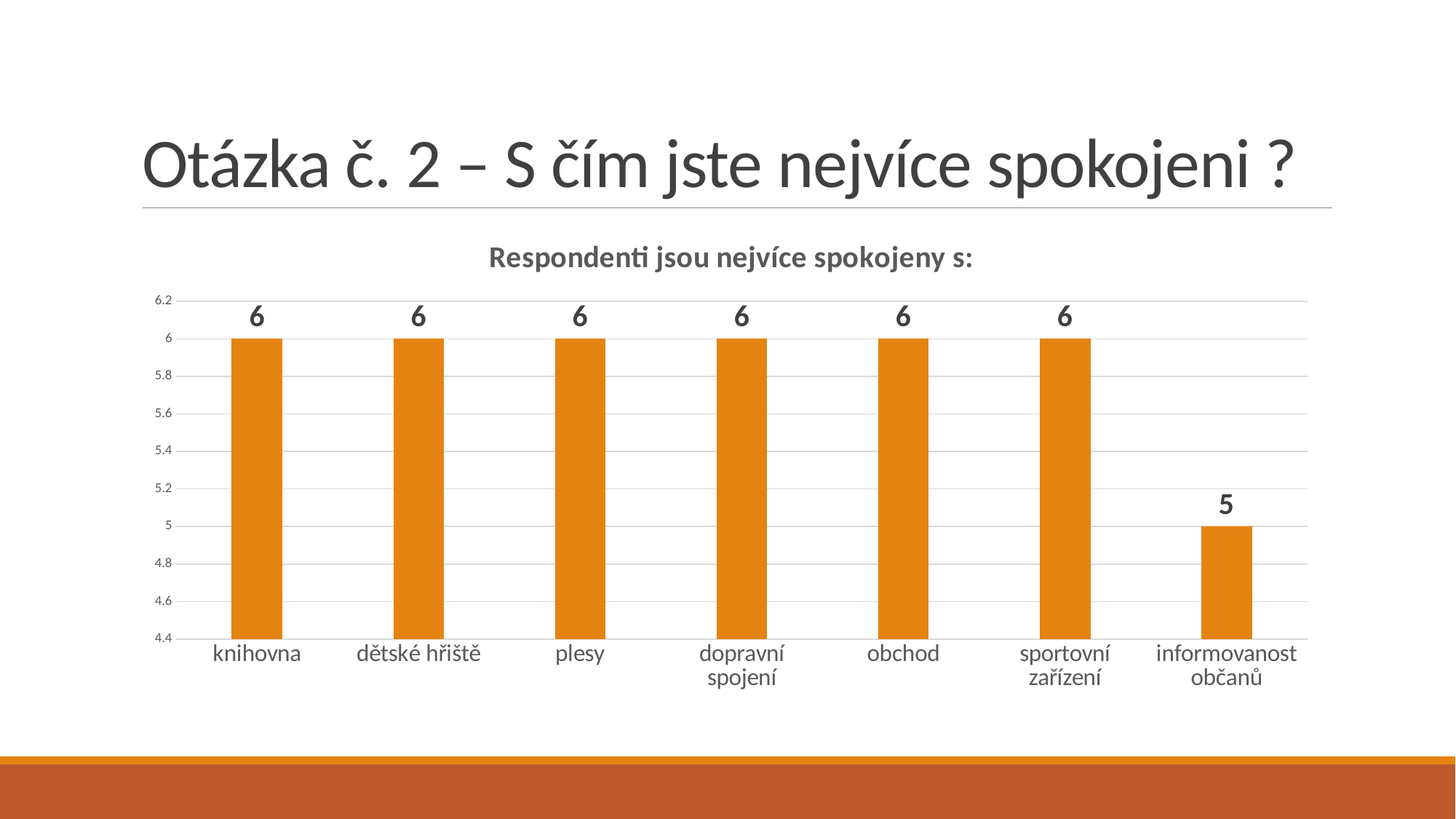

# Otázka č. 2 – S čím jste nejvíce spokojeni ?

### Chart: Respondenti jsou nejvíce spokojeny s:

| Category |  |
|---|---|
| knihovna | 6.0 |
| dětské hřiště | 6.0 |
| plesy | 6.0 |
| dopravní spojení | 6.0 |
| obchod | 6.0 |
| sportovní zařízení | 6.0 |
| informovanost občanů | 5.0 |